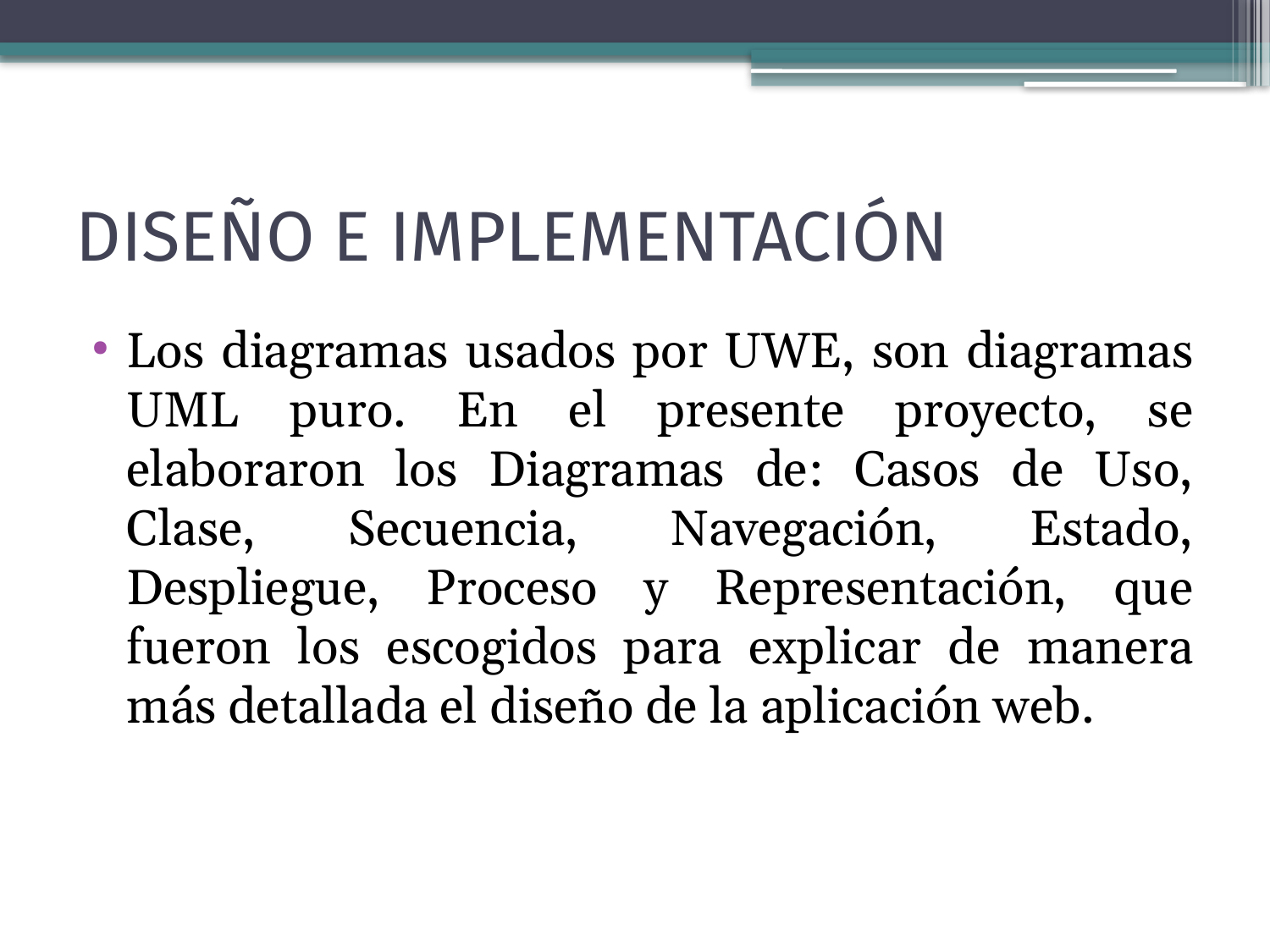

# DISEÑO E IMPLEMENTACIÓN
Los diagramas usados por UWE, son diagramas UML puro. En el presente proyecto, se elaboraron los Diagramas de: Casos de Uso, Clase, Secuencia, Navegación, Estado, Despliegue, Proceso y Representación, que fueron los escogidos para explicar de manera más detallada el diseño de la aplicación web.